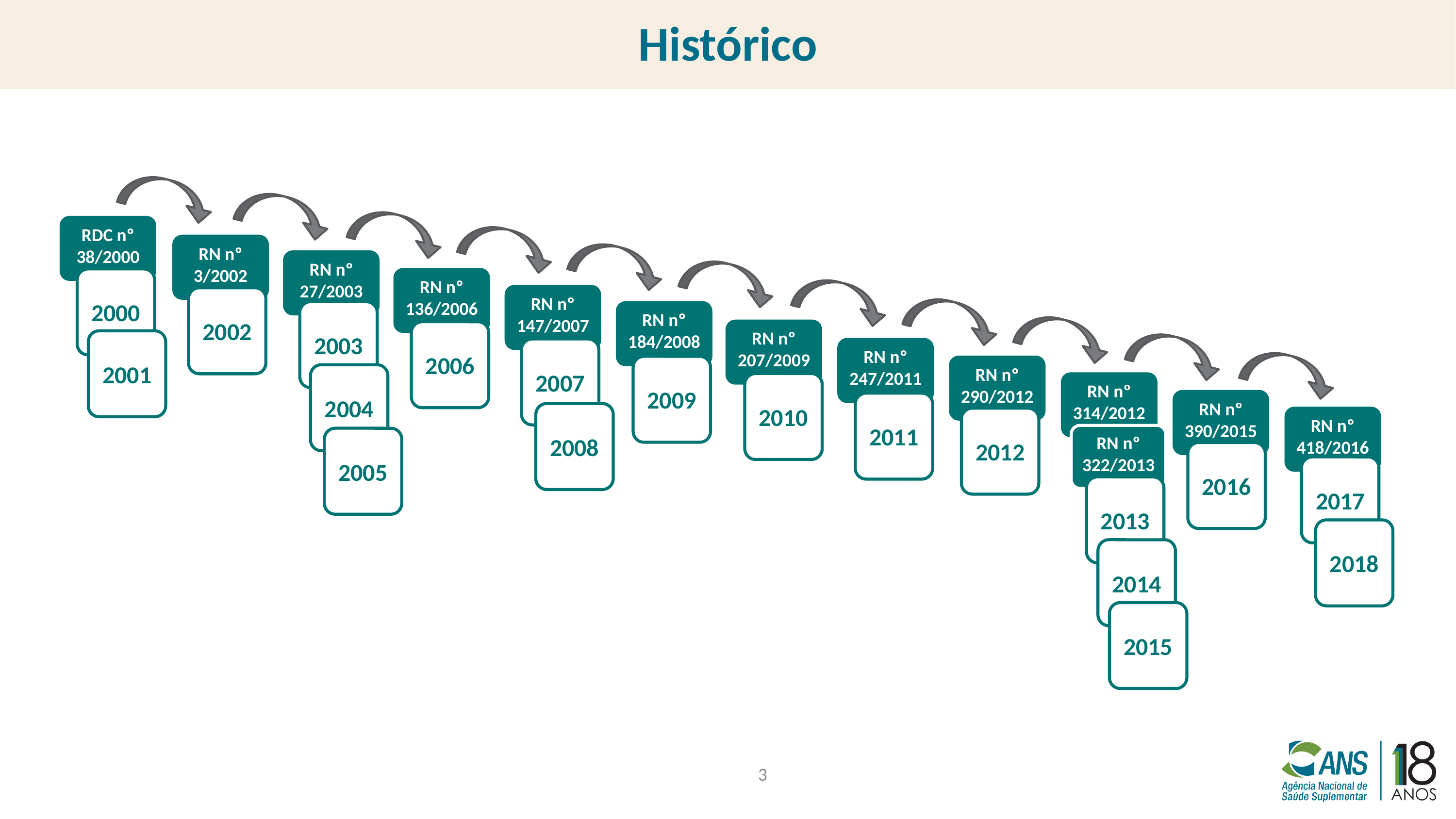

Histórico

RDC nº 38/2000

RN nº 3/2002

RN nº 27/2003

2000
RN nº 136/2006

RN nº 147/2007
2002
2003
RN nº 184/2008

RN nº 207/2009
2006
2001

2007
RN nº 247/2011

2009
RN nº 290/2012
2004
RN nº 314/2012
2010
RN nº 390/2015
2011
2008
RN nº 418/2016
2012
RN nº 322/2013
2005
2016
2017
2013
2018
2014
2015
3